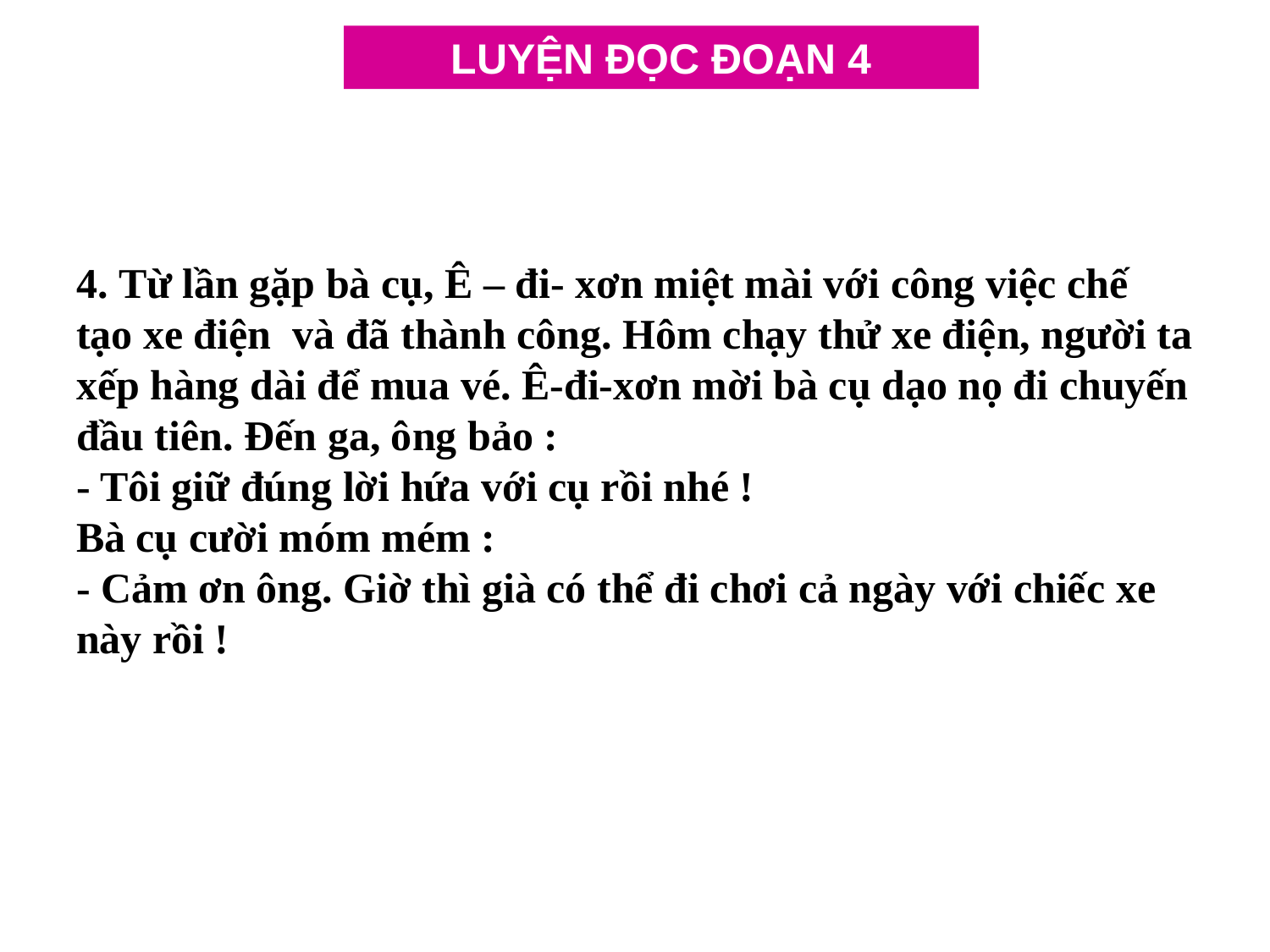

LUYỆN ĐỌC ĐOẠN 4
# 4. Từ lần gặp bà cụ, Ê – đi- xơn miệt mài với công việc chế tạo xe điện  và đã thành công. Hôm chạy thử xe điện, người ta xếp hàng dài để mua vé. Ê-đi-xơn mời bà cụ dạo nọ đi chuyến đầu tiên. Đến ga, ông bảo : - Tôi giữ đúng lời hứa với cụ rồi nhé ! Bà cụ cười móm mém : - Cảm ơn ông. Giờ thì già có thể đi chơi cả ngày với chiếc xe này rồi !